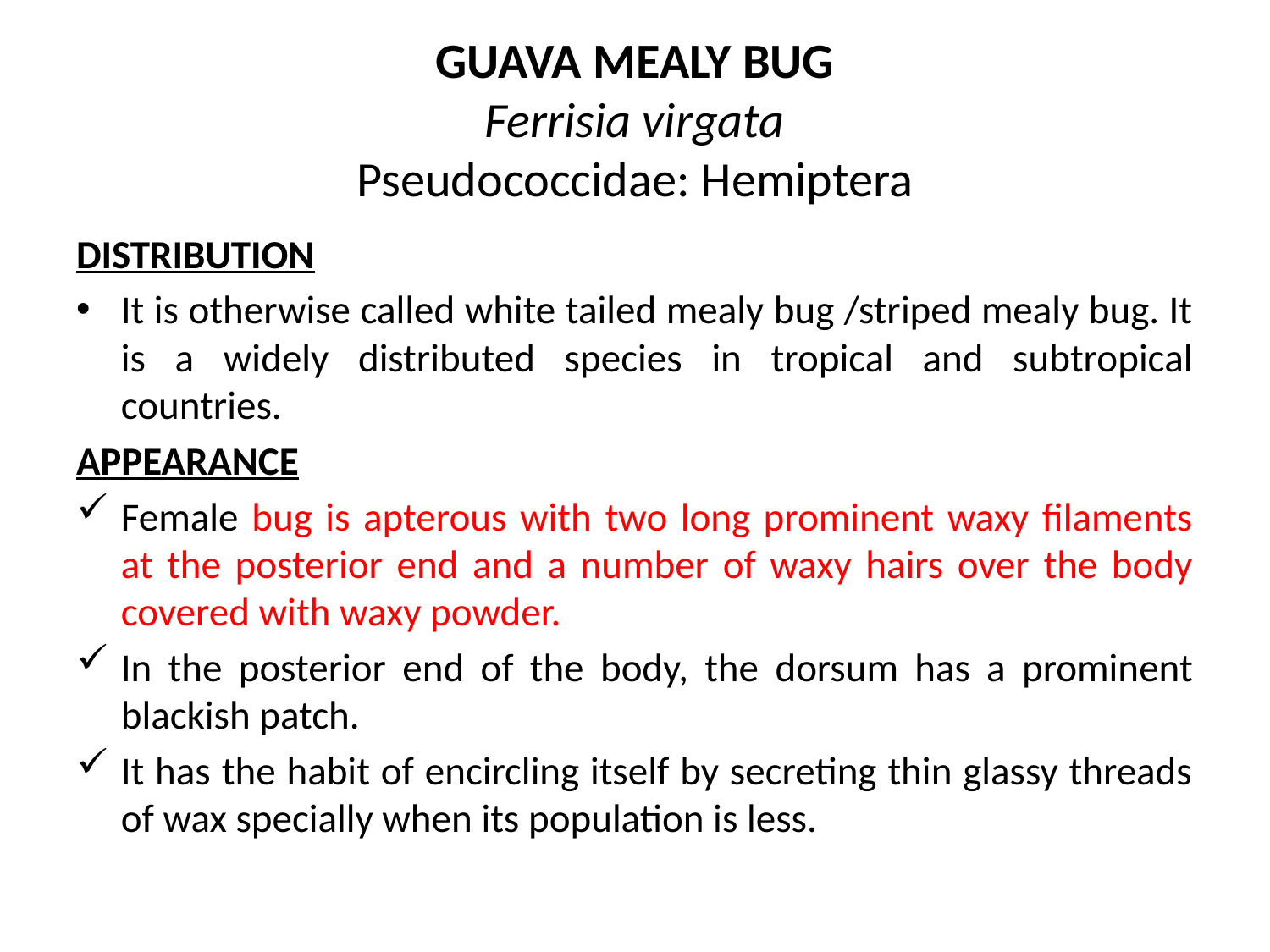

# GUAVA MEALY BUG Ferrisia virgata Pseudococcidae: Hemiptera
DISTRIBUTION
It is otherwise called white tailed mealy bug /striped mealy bug. It is a widely distributed species in tropical and subtropical countries.
APPEARANCE
Female bug is apterous with two long prominent waxy filaments at the posterior end and a number of waxy hairs over the body covered with waxy powder.
In the posterior end of the body, the dorsum has a prominent blackish patch.
It has the habit of encircling itself by secreting thin glassy threads of wax specially when its population is less.